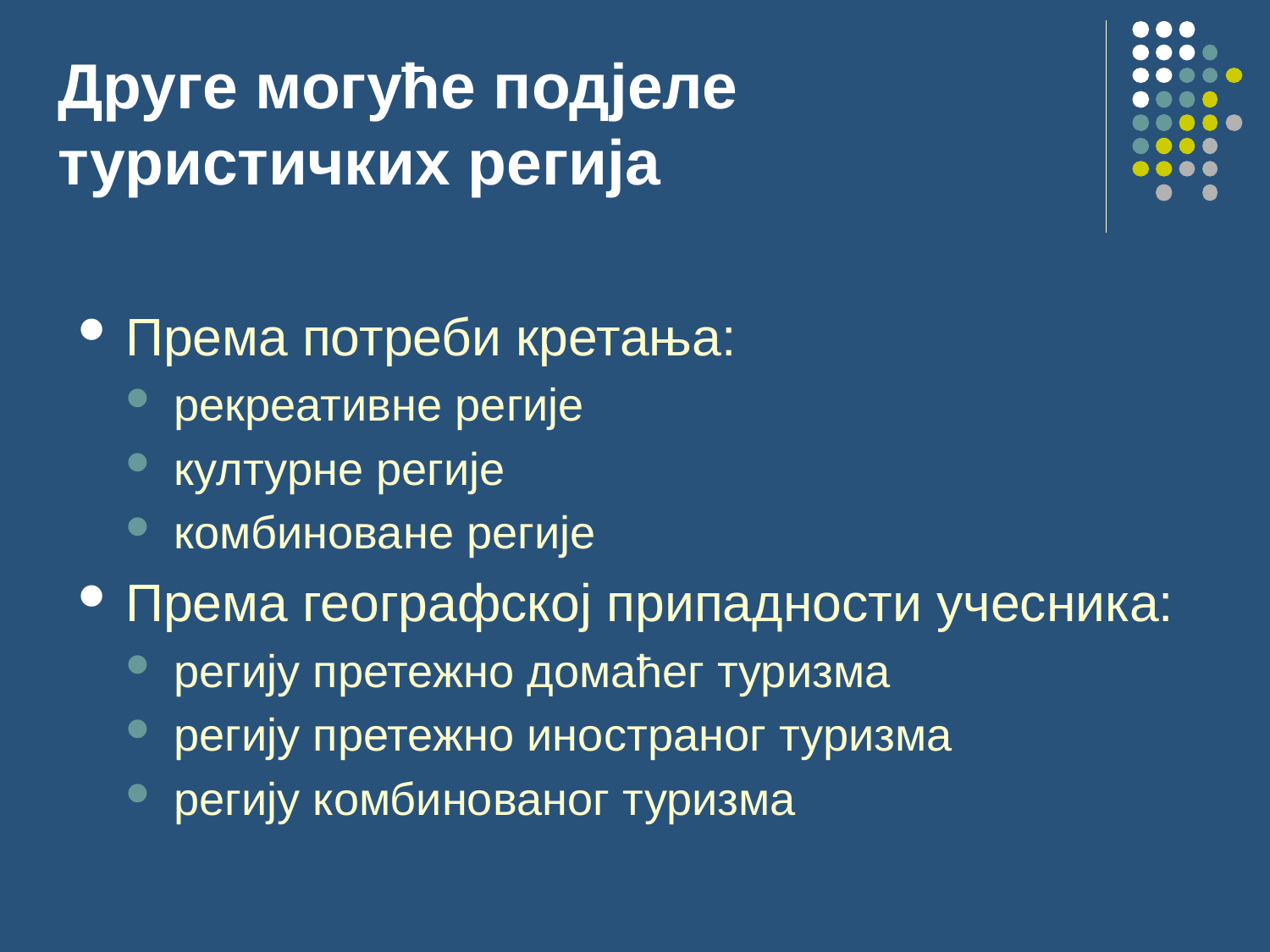

Друге могуће подјеле туристичких регија
# Према потреби кретања:
рекреативне регије
културне регије
комбиноване регије
Према географској припадности учесника:
регију претежно домаћег туризма
регију претежно иностраног туризма
регију комбинованог туризма